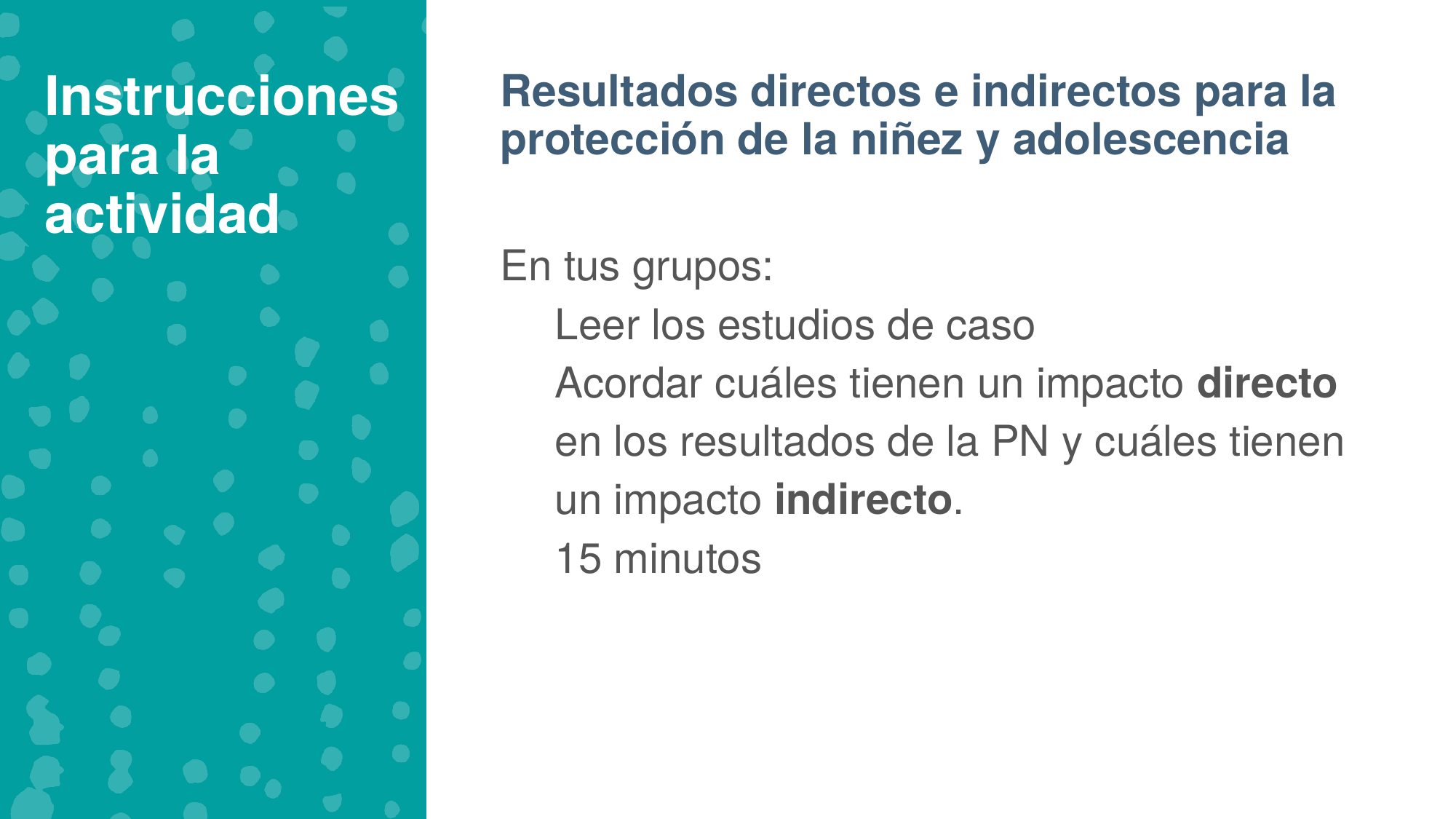

Instrucciones para la actividad
Resultados directos e indirectos para la protección de la niñez y adolescencia
En tus grupos:
Leer los estudios de caso
Acordar cuáles tienen un impacto directo en los resultados de la PN y cuáles tienen un impacto indirecto.
15 minutos